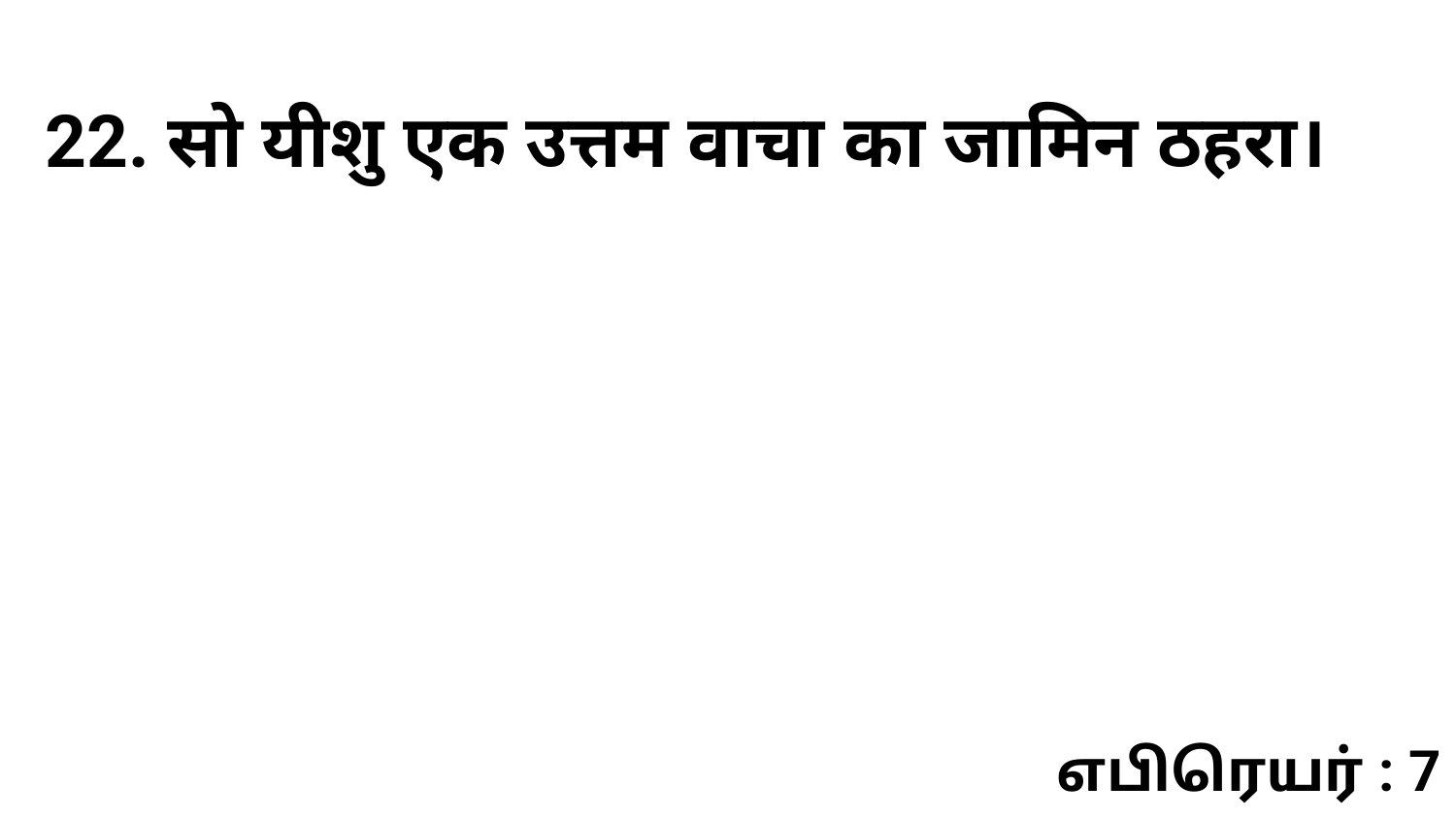

22. सो यीशु एक उत्तम वाचा का जामिन ठहरा।
எபிரெயர் : 7